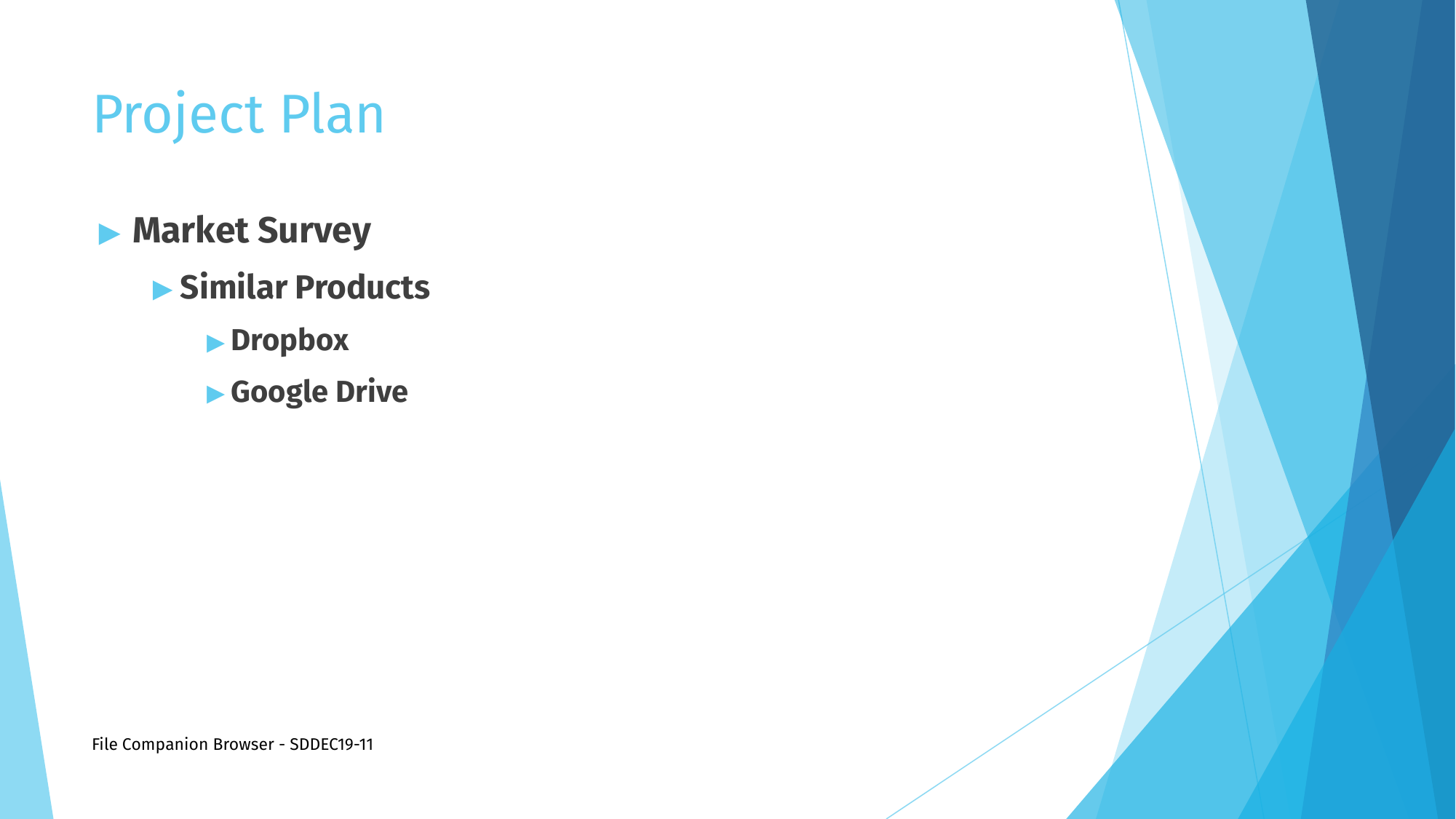

# Project Plan
Market Survey
Similar Products
Dropbox
Google Drive
File Companion Browser - SDDEC19-11